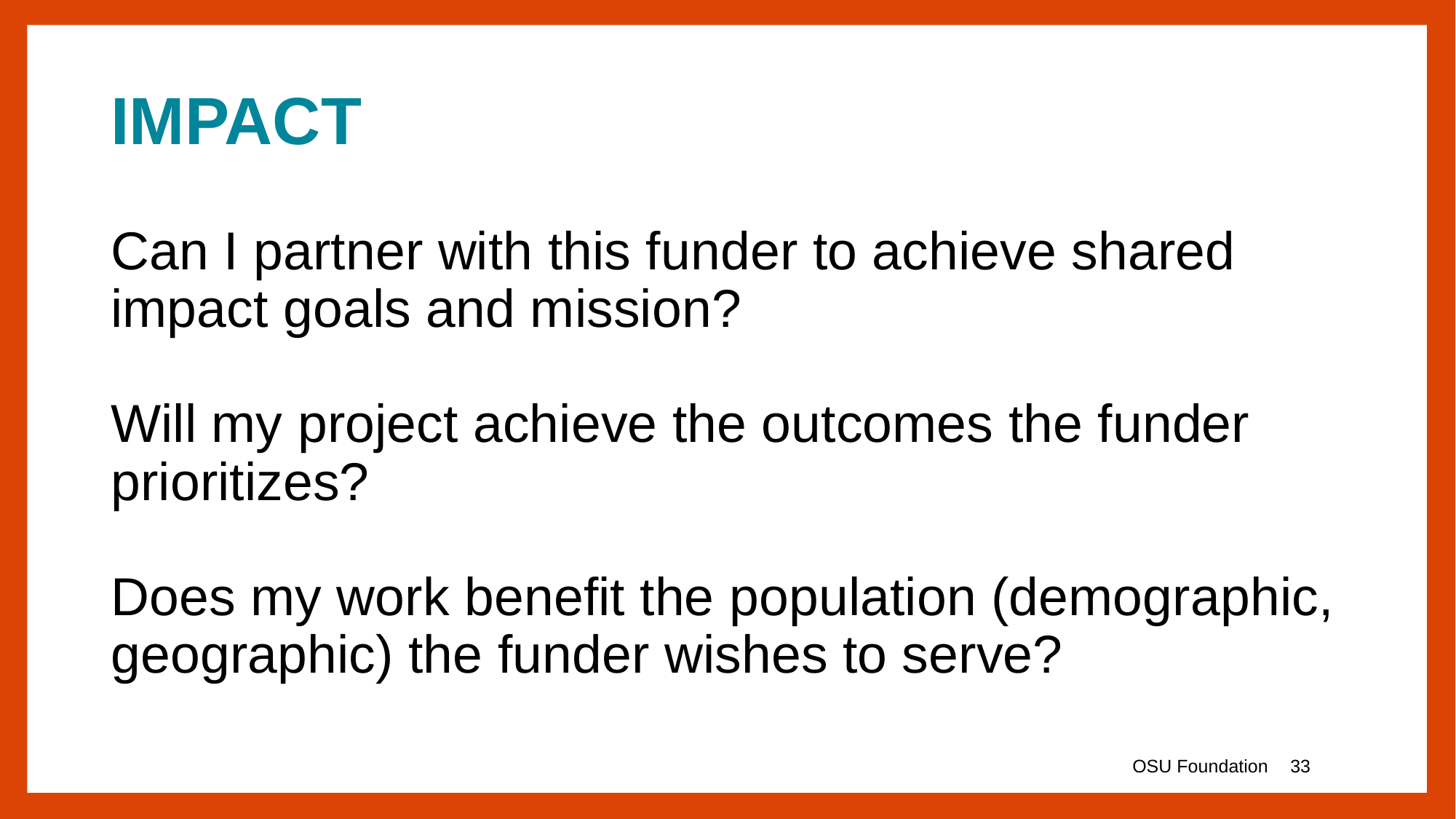

# IMPACT
Can I partner with this funder to achieve shared impact goals and mission?

Will my project achieve the outcomes the funder prioritizes?

Does my work benefit the population (demographic, geographic) the funder wishes to serve?
OSU Foundation
33